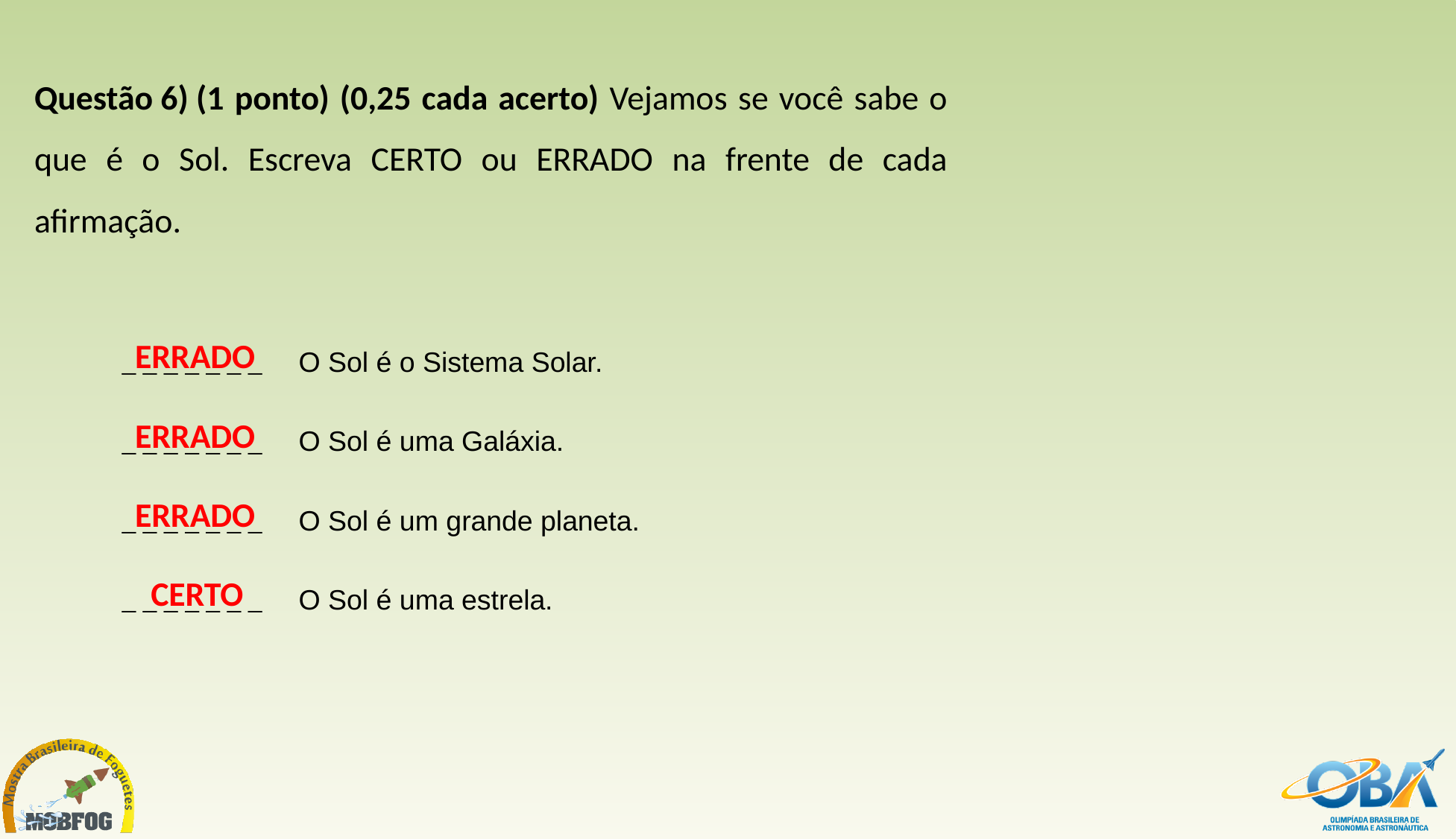

Questão 6) (1 ponto) (0,25 cada acerto) Vejamos se você sabe o que é o Sol. Escreva CERTO ou ERRADO na frente de cada afirmação.
ERRADO
| \_ \_ \_ \_ \_ \_ \_ | O Sol é o Sistema Solar. |
| --- | --- |
| \_ \_ \_ \_ \_ \_ \_ | O Sol é uma Galáxia. |
| \_ \_ \_ \_ \_ \_ \_ | O Sol é um grande planeta. |
| \_ \_ \_ \_ \_ \_ \_ | O Sol é uma estrela. |
ERRADO
ERRADO
CERTO